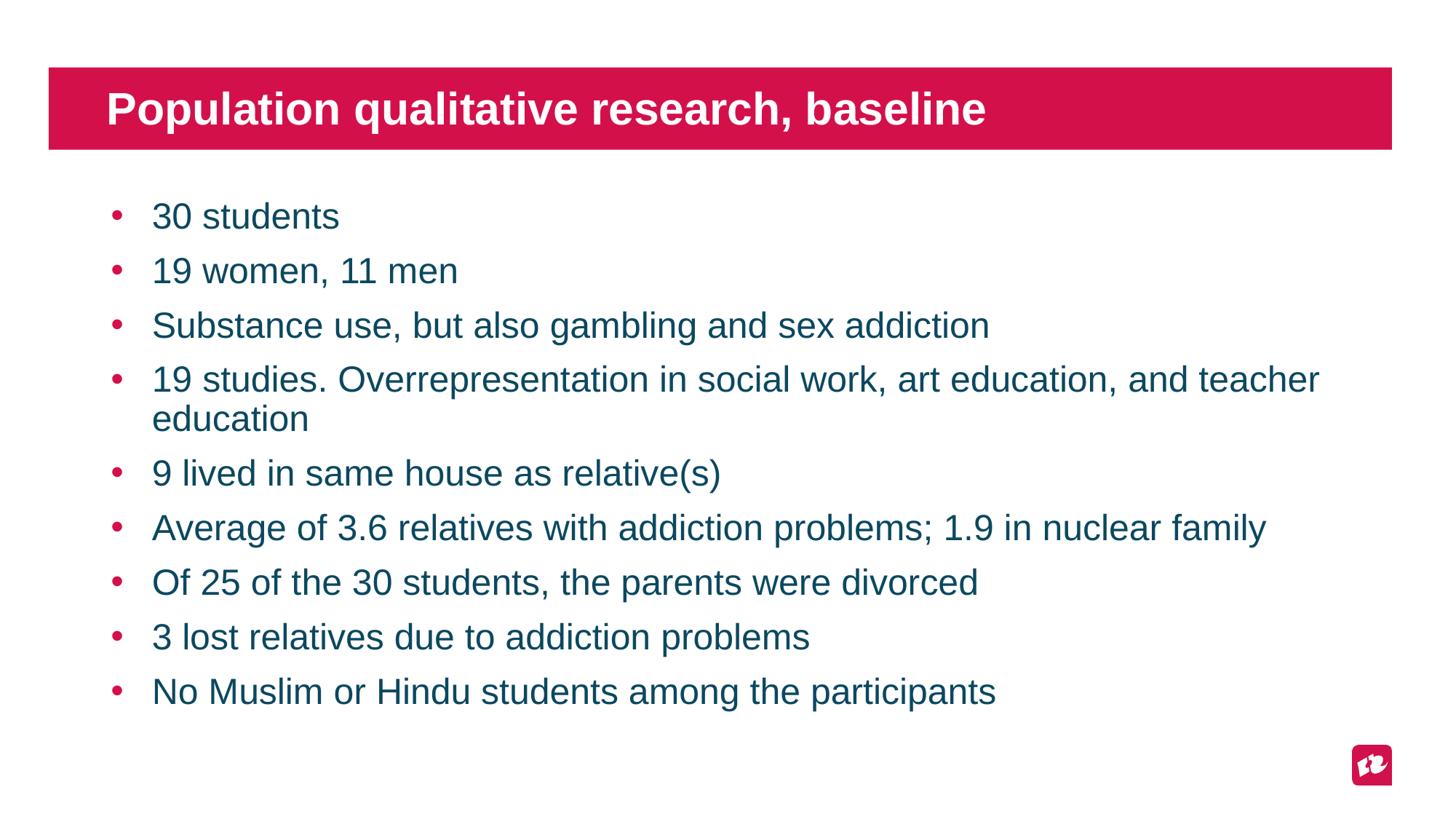

# Population qualitative research, baseline
30 students
19 women, 11 men
Substance use, but also gambling and sex addiction
19 studies. Overrepresentation in social work, art education, and teacher education
9 lived in same house as relative(s)
Average of 3.6 relatives with addiction problems; 1.9 in nuclear family
Of 25 of the 30 students, the parents were divorced
3 lost relatives due to addiction problems
No Muslim or Hindu students among the participants